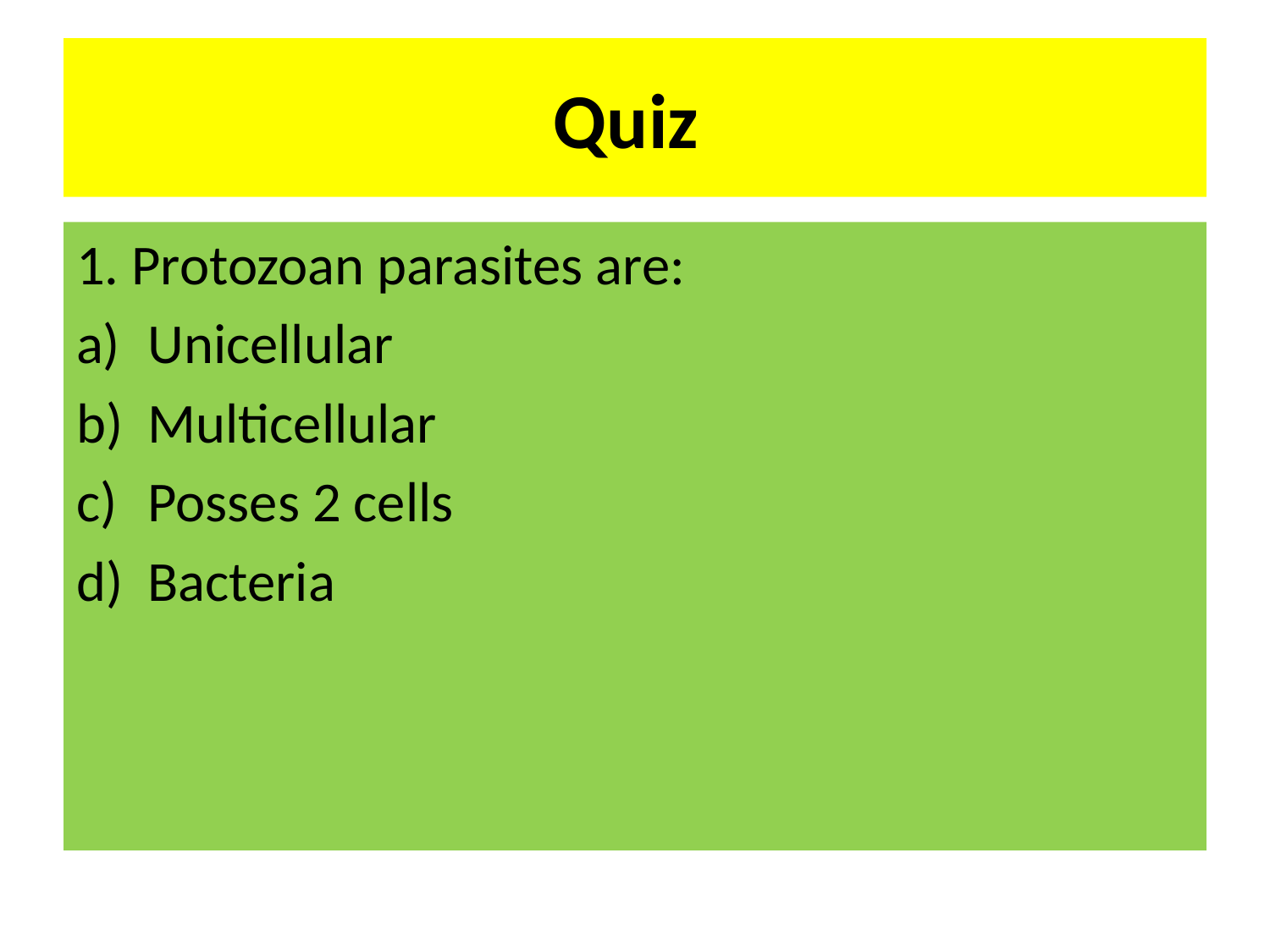

# Quiz
1. Protozoan parasites are:
Unicellular
Multicellular
Posses 2 cells
Bacteria